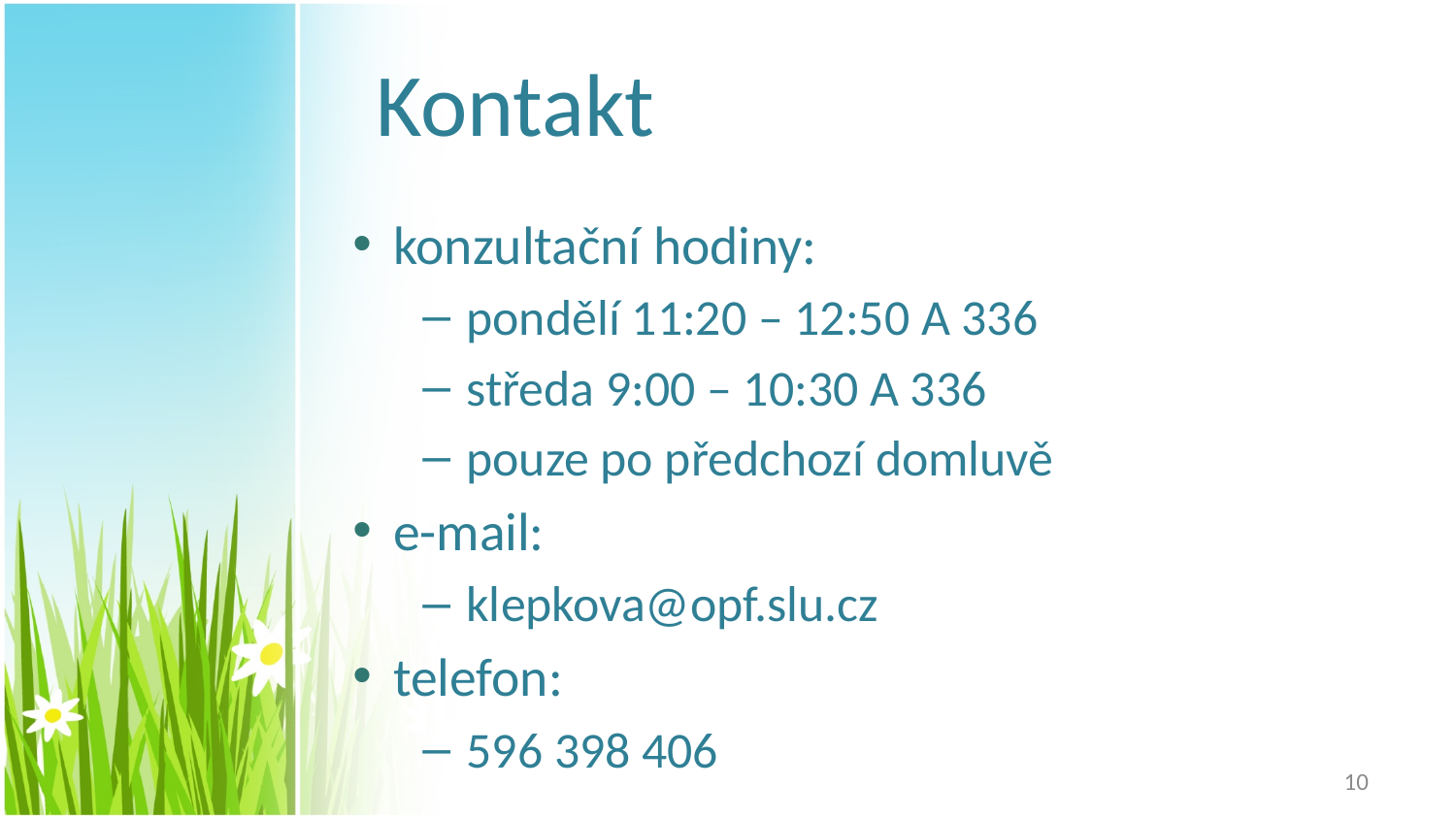

# Kontakt
konzultační hodiny:
pondělí 11:20 – 12:50 A 336
středa 9:00 – 10:30 A 336
pouze po předchozí domluvě
e-mail:
klepkova@opf.slu.cz
telefon:
596 398 406
10